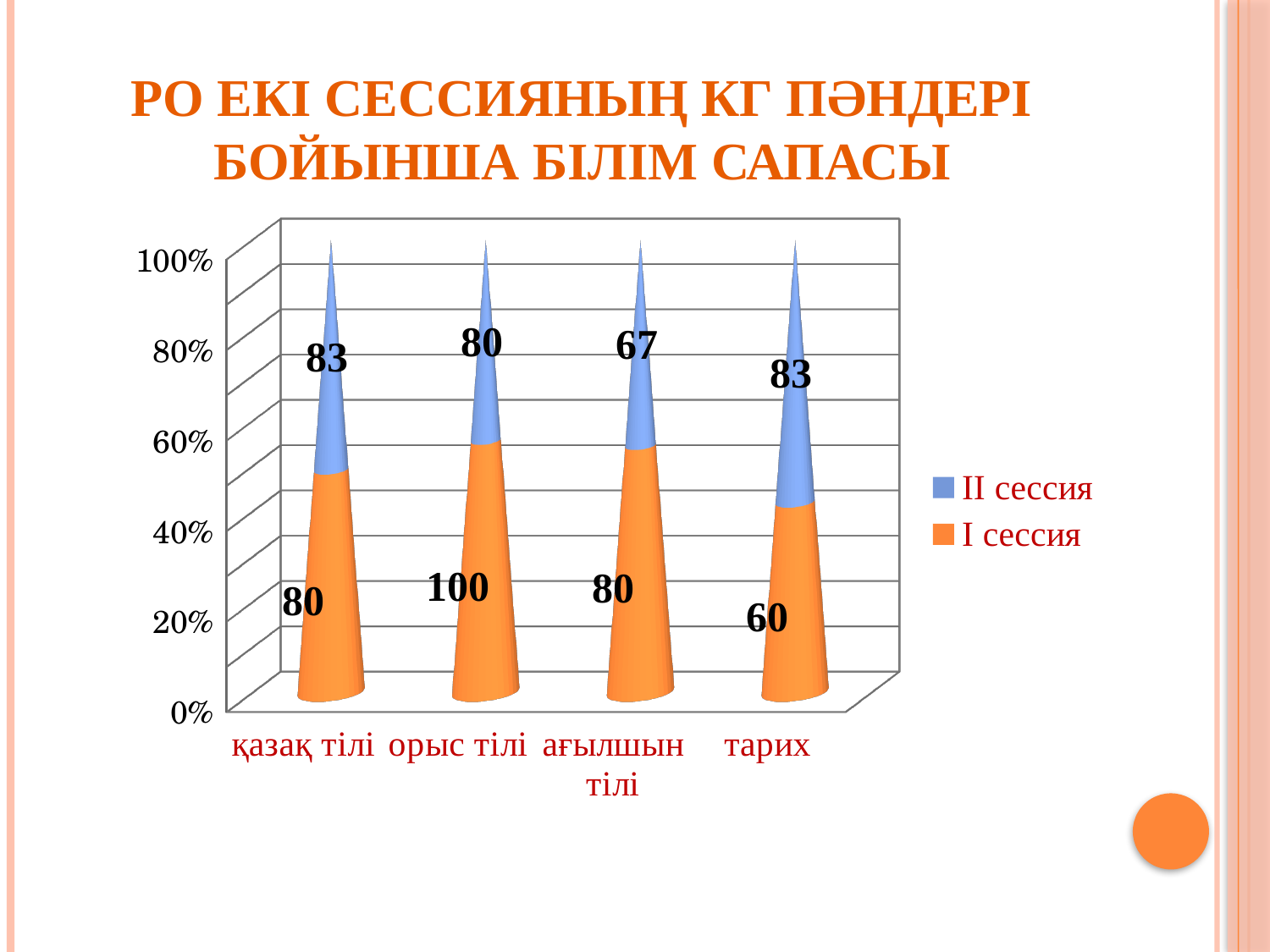

# РО екі сессияның КГ пәндері бойынша білім сапасы

[unsupported chart]